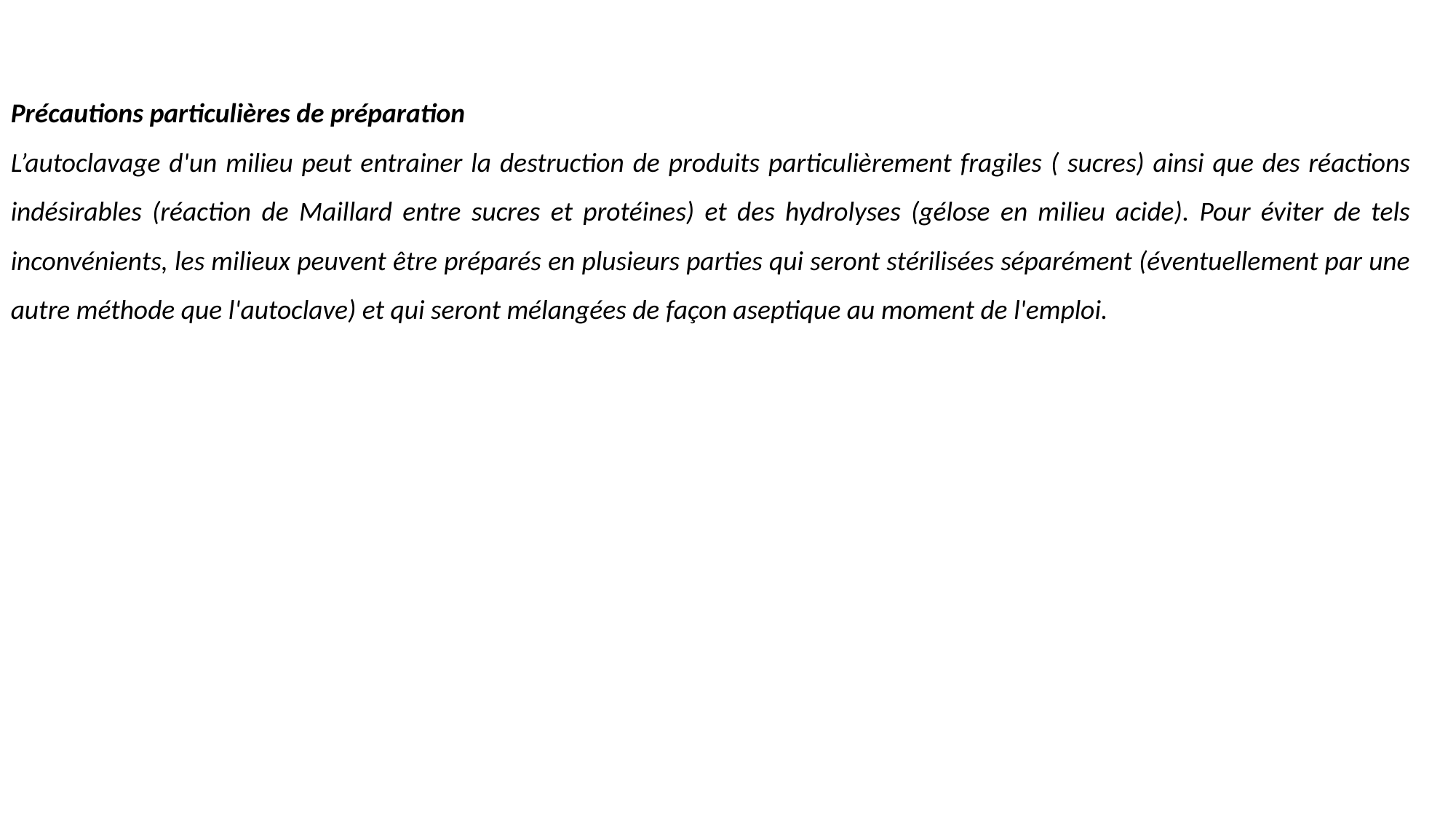

Précautions particulières de préparation
L’autoclavage d'un milieu peut entrainer la destruction de produits particulièrement fragiles ( sucres) ainsi que des réactions indésirables (réaction de Maillard entre sucres et protéines) et des hydrolyses (gélose en milieu acide). Pour éviter de tels inconvénients, les milieux peuvent être préparés en plusieurs parties qui seront stérilisées séparément (éventuellement par une autre méthode que l'autoclave) et qui seront mélangées de façon aseptique au moment de l'emploi.